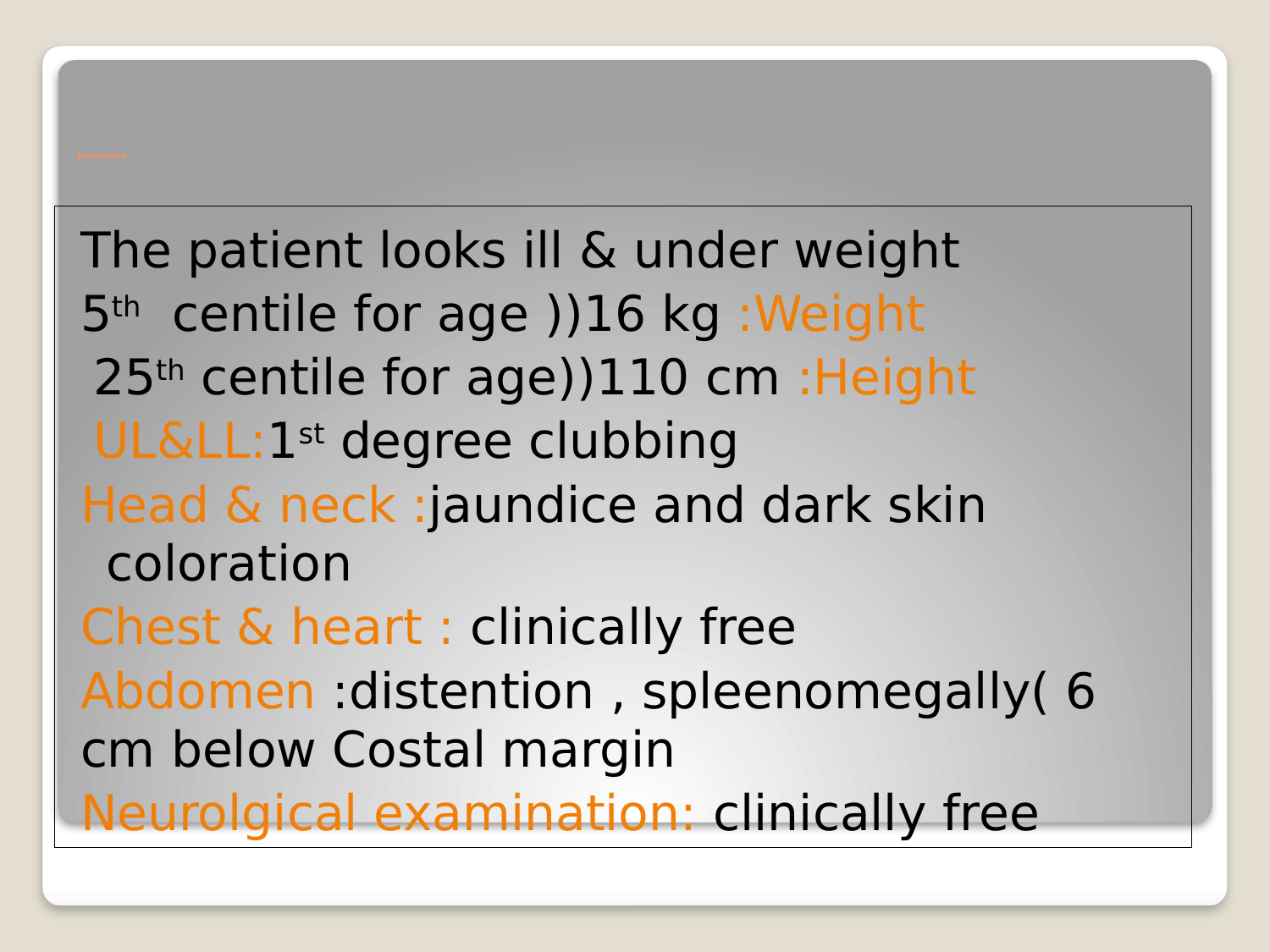

# Examination
The patient looks ill & under weight
5th  centile for age ))16 kg :Weight
25th centile for age))110 cm :Height
UL&LL:1st degree clubbing
Head & neck :jaundice and dark skin coloration
Chest & heart : clinically free
Abdomen :distention , spleenomegally( 6 cm below Costal margin
 Neurolgical examination: clinically free